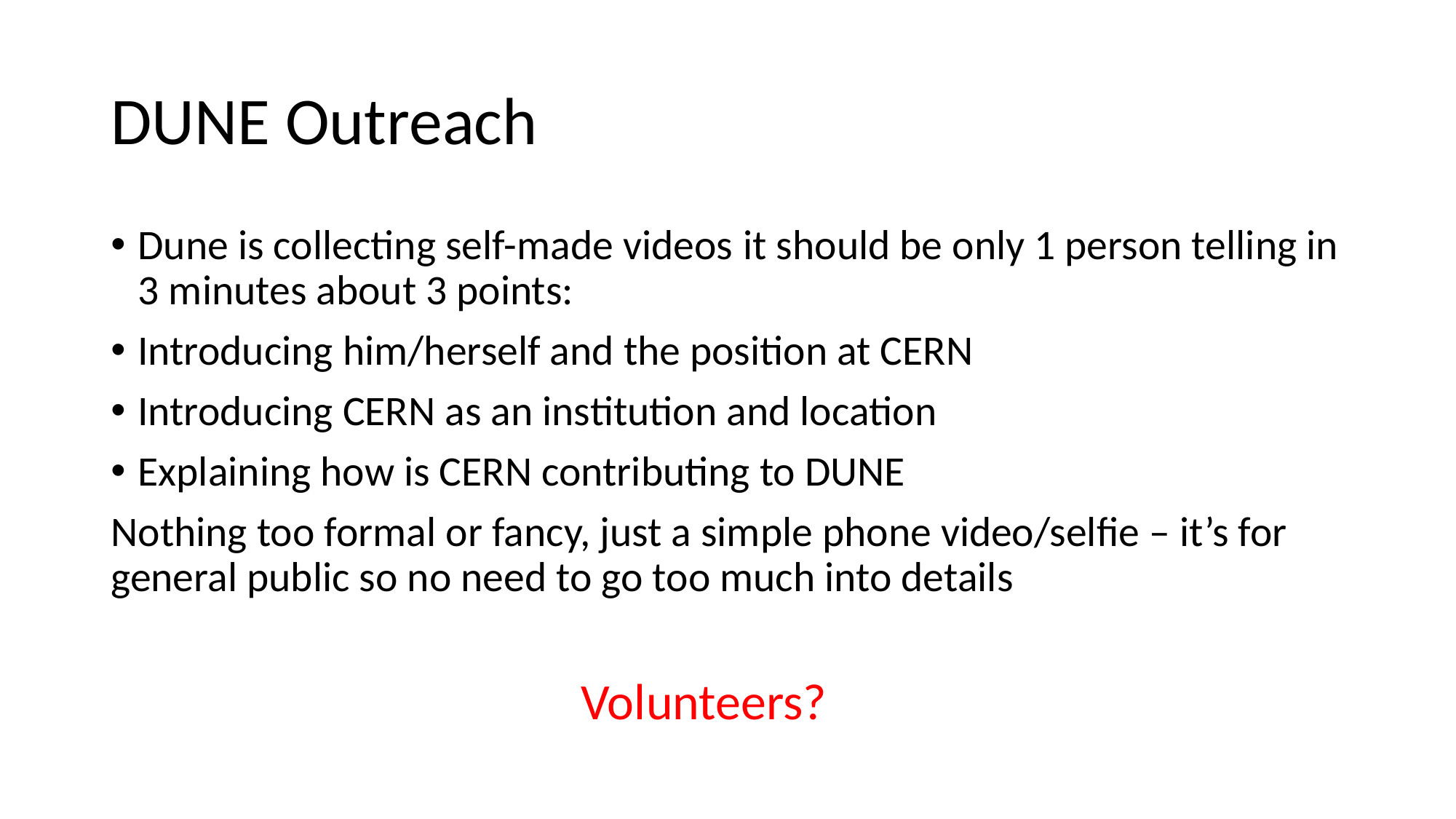

# DUNE Outreach
Dune is collecting self-made videos it should be only 1 person telling in 3 minutes about 3 points:
Introducing him/herself and the position at CERN
Introducing CERN as an institution and location
Explaining how is CERN contributing to DUNE
Nothing too formal or fancy, just a simple phone video/selfie – it’s for general public so no need to go too much into details

                                         Volunteers?